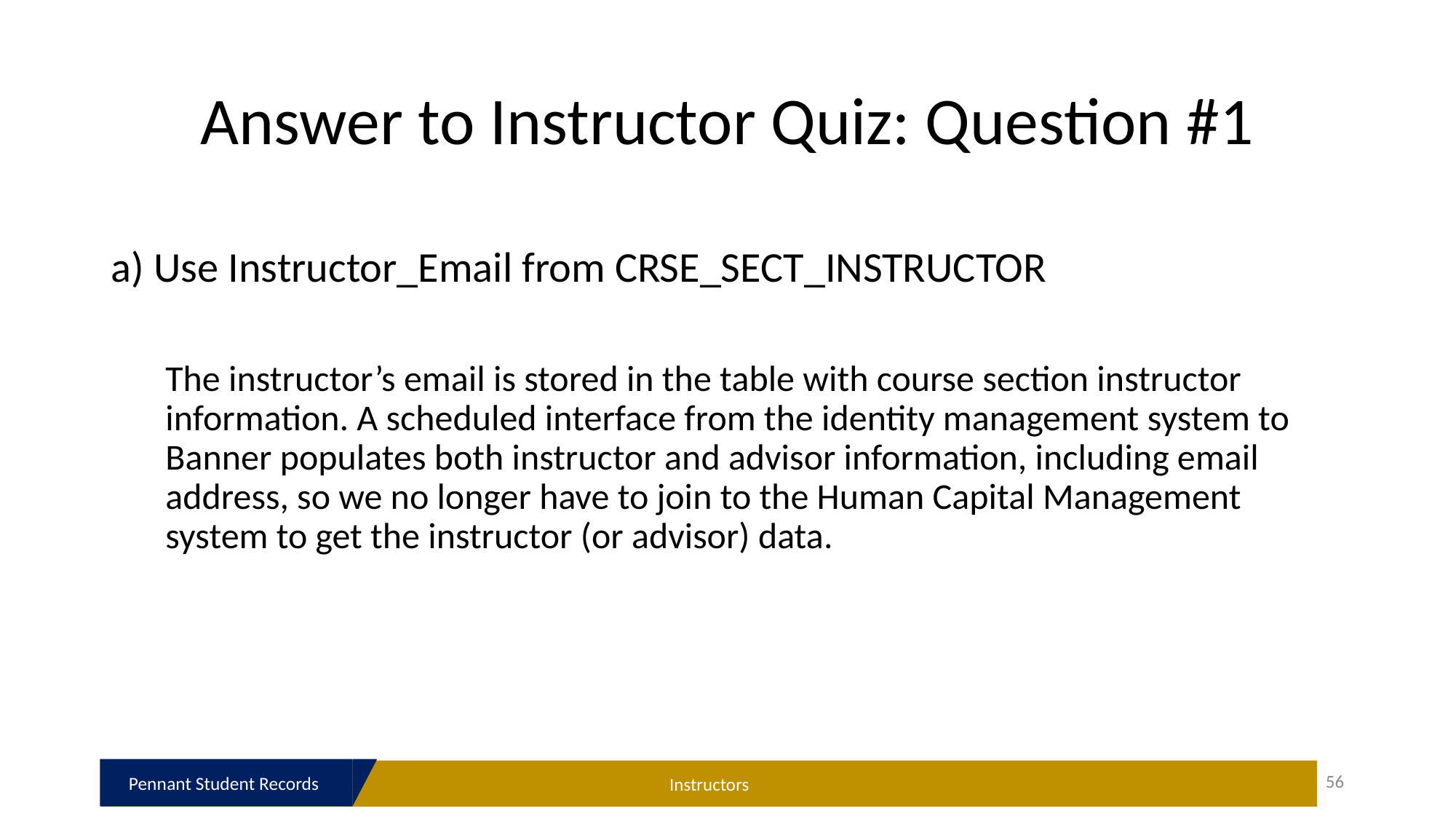

# Answer to Instructor Quiz: Question #1
a) Use Instructor_Email from CRSE_SECT_INSTRUCTOR

The instructor’s email is stored in the table with course section instructor information. A scheduled interface from the identity management system to Banner populates both instructor and advisor information, including email address, so we no longer have to join to the Human Capital Management system to get the instructor (or advisor) data.
Pennant Student Records

56
Instructors